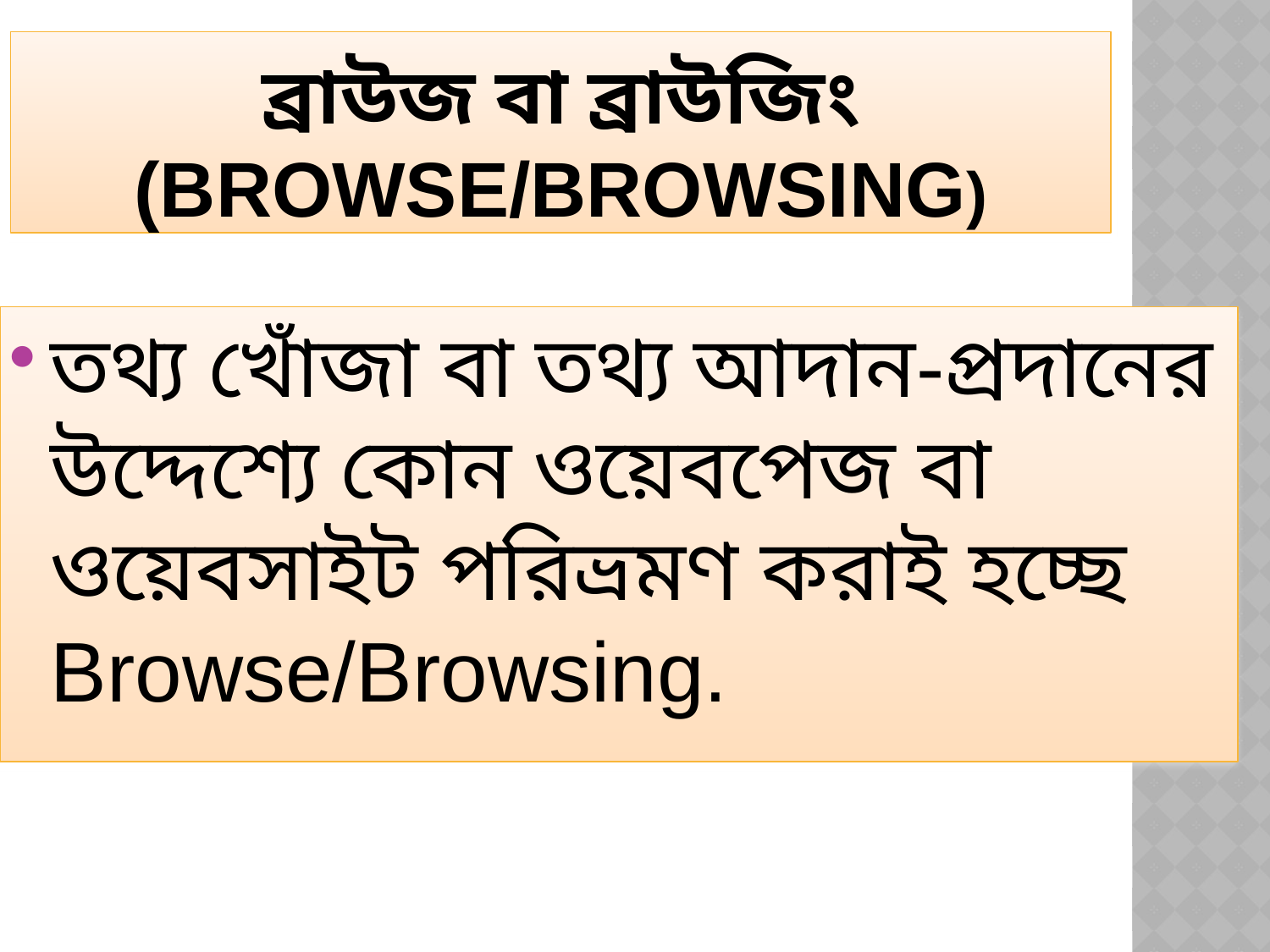

# ব্রাউজ বা ব্রাউজিং (Browse/Browsing)
তথ্য খোঁজা বা তথ্য আদান-প্রদানের উদ্দেশ্যে কোন ওয়েবপেজ বা ওয়েবসাইট পরিভ্রমণ করাই হচ্ছে Browse/Browsing.